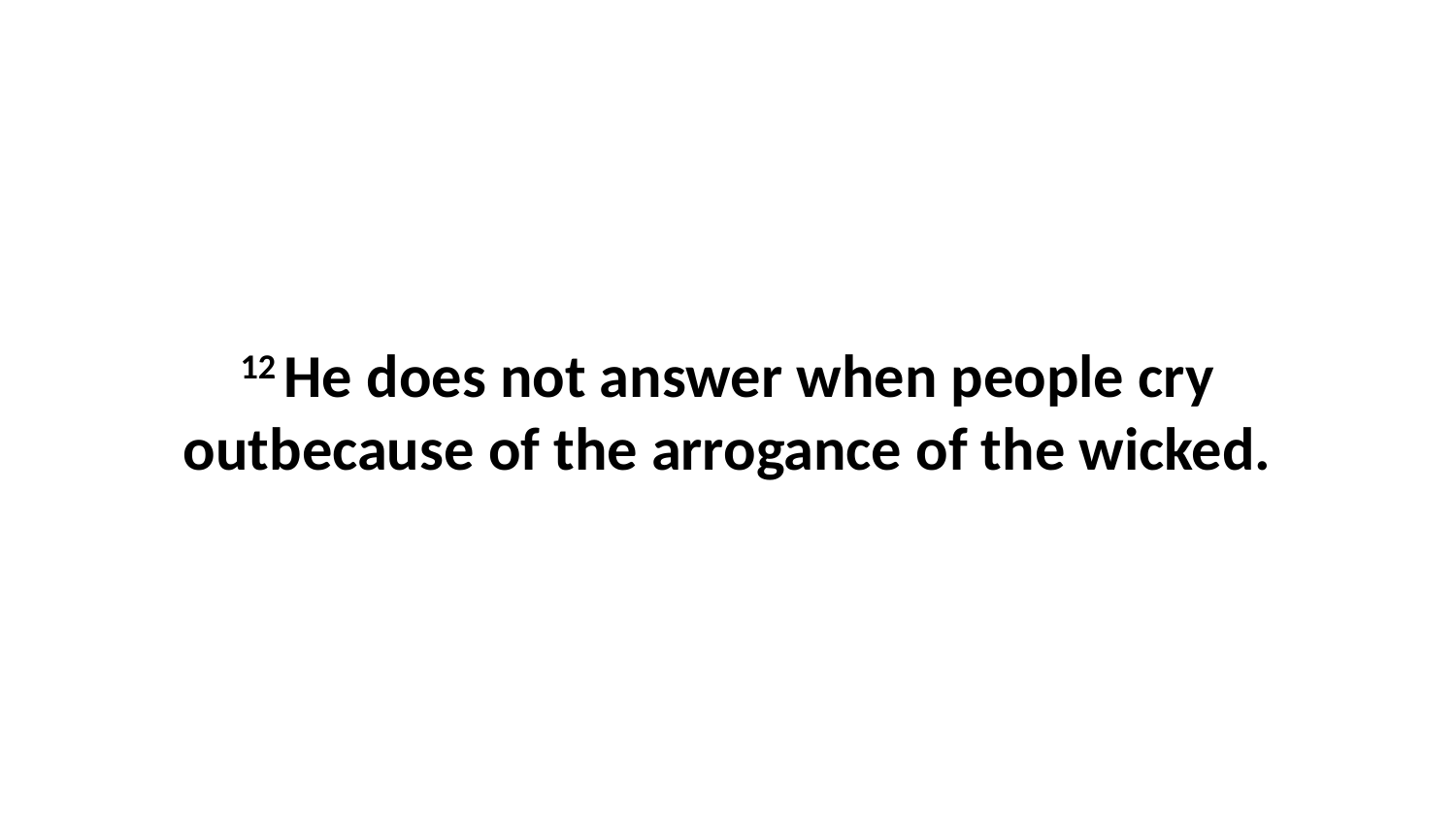

12 He does not answer when people cry outbecause of the arrogance of the wicked.